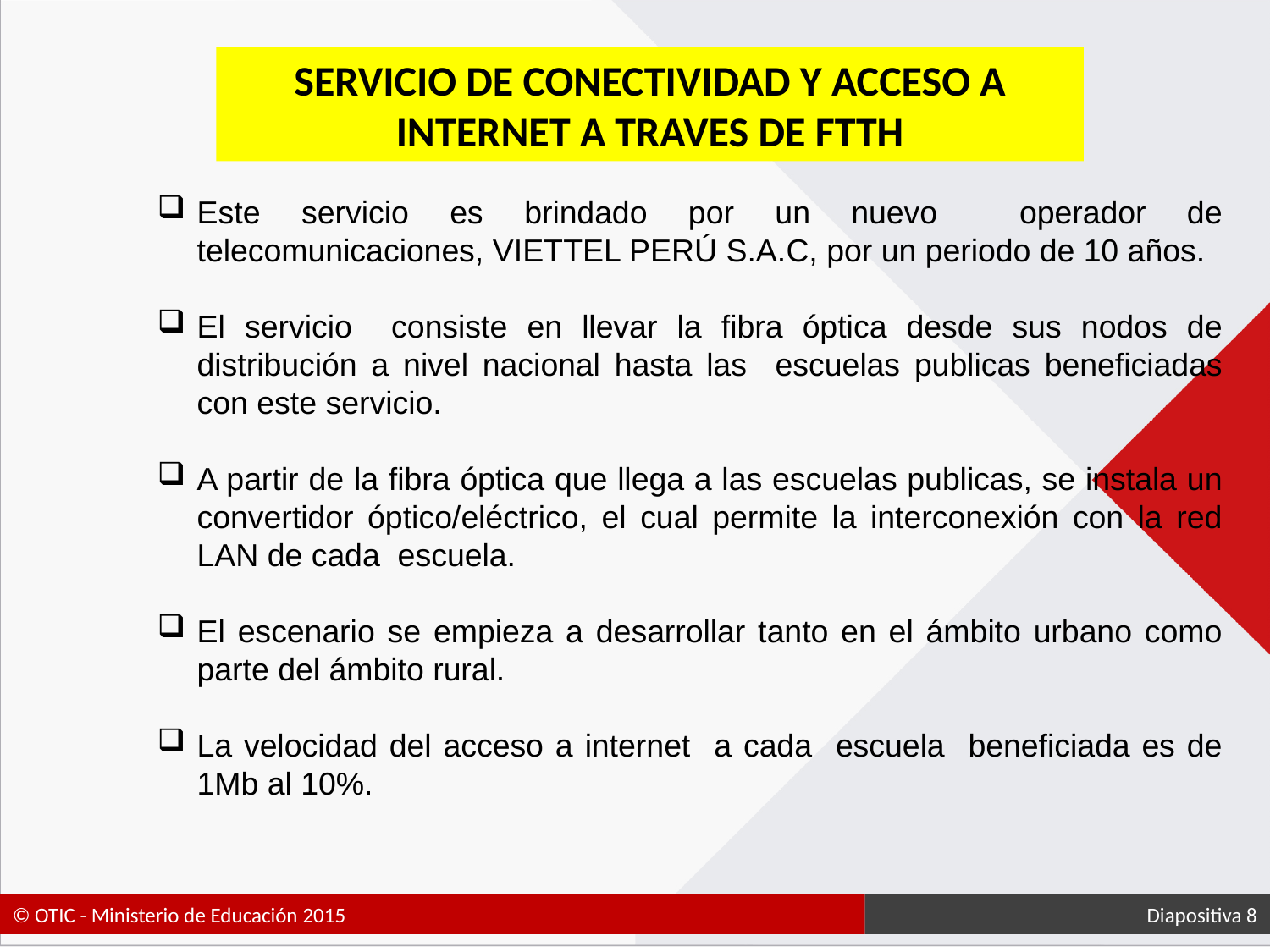

SERVICIO DE CONECTIVIDAD Y ACCESO A INTERNET A TRAVES DE FTTH
Este servicio es brindado por un nuevo  operador de telecomunicaciones, VIETTEL PERÚ S.A.C, por un periodo de 10 años.

El servicio  consiste en llevar la fibra óptica desde sus nodos de distribución a nivel nacional hasta las  escuelas publicas beneficiadas con este servicio.

A partir de la fibra óptica que llega a las escuelas publicas, se instala un convertidor óptico/eléctrico, el cual permite la interconexión con la red LAN de cada  escuela.

El escenario se empieza a desarrollar tanto en el ámbito urbano como parte del ámbito rural.

La velocidad del acceso a internet  a cada  escuela  beneficiada es de 1Mb al 10%.

 Diapositiva 8
© OTIC - Ministerio de Educación 2015